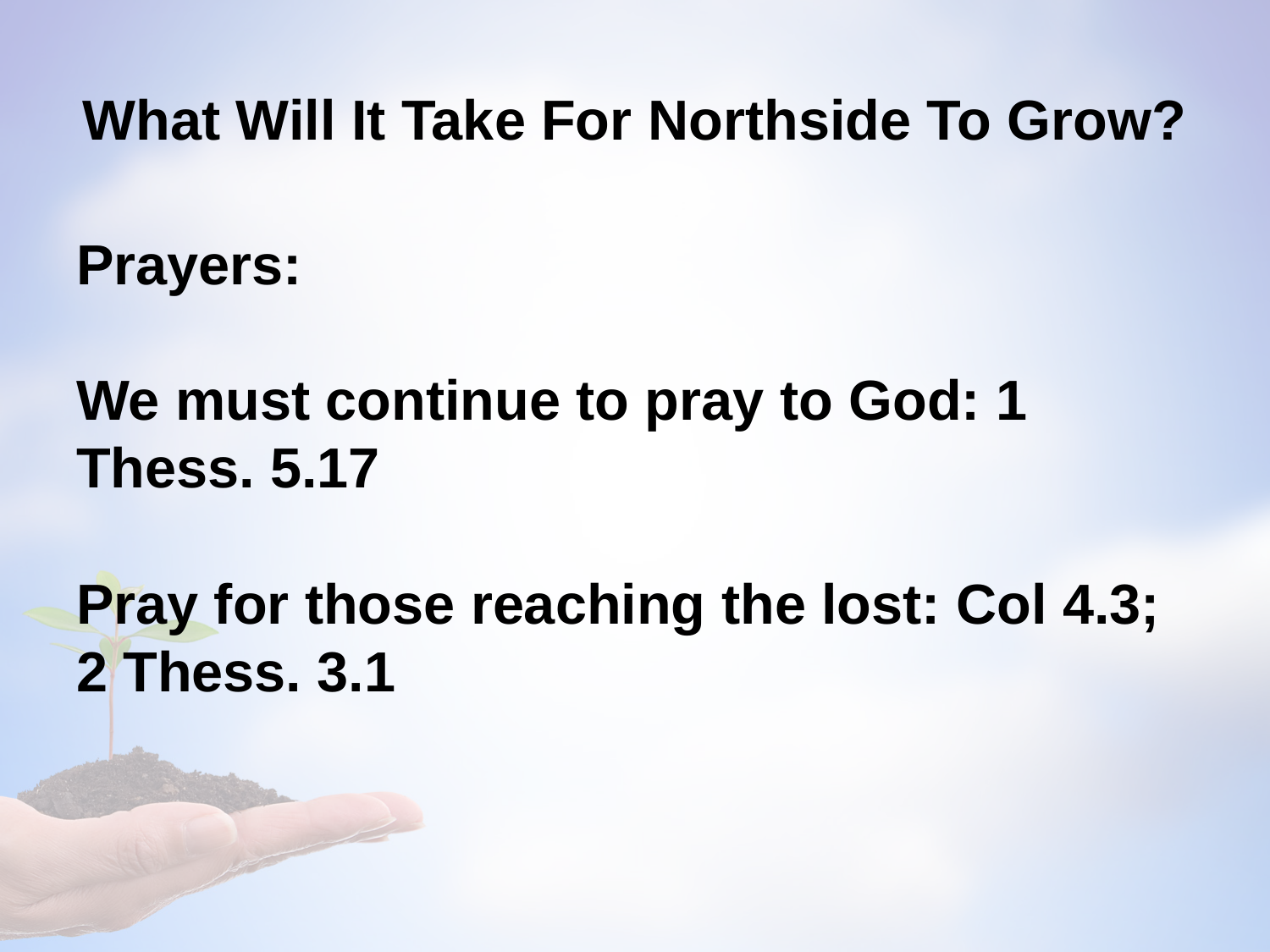

# What Will It Take For Northside To Grow?
Prayers:

We must continue to pray to God: 1 Thess. 5.17

Pray for those reaching the lost: Col 4.3; 2 Thess. 3.1